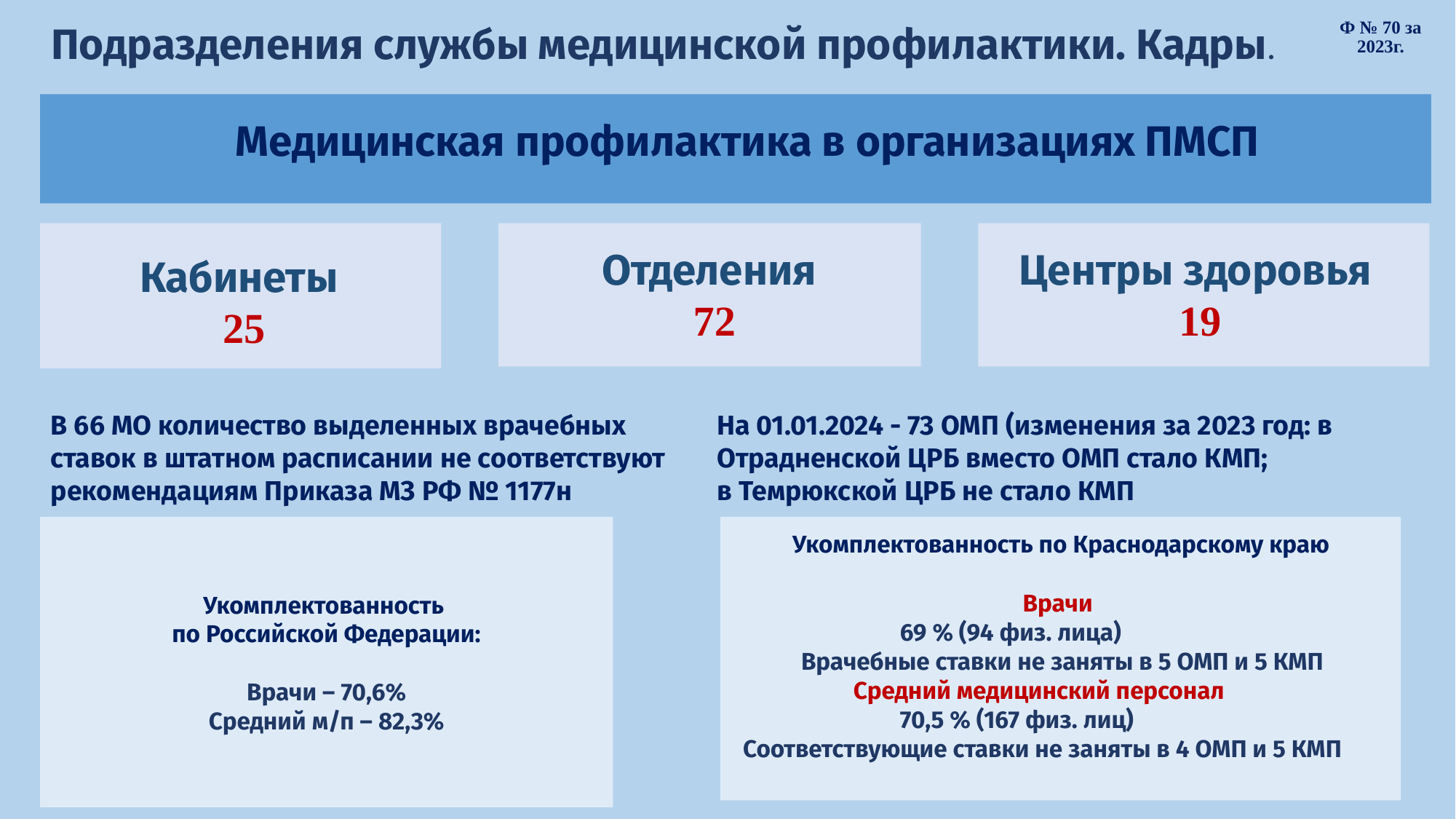

# Подразделения службы медицинской профилактики. Кадры.
Ф № 70 за 2023г.

Медицинская профилактика в организациях ПМСП

Отделения
72
Центры здоровья
19
Кабинеты
25
В 66 МО количество выделенных врачебных ставок в штатном расписании не соответствуют рекомендациям Приказа МЗ РФ № 1177н
На 01.01.2024 - 73 ОМП (изменения за 2023 год: в Отрадненской ЦРБ вместо ОМП стало КМП;
в Темрюкской ЦРБ не стало КМП
Укомплектованность
по Российской Федерации:

Врачи – 70,6%
Средний м/п – 82,3%
 Укомплектованность по Краснодарскому краю

Врачи
                             69 % (94 физ. лица)
            Врачебные ставки не заняты в 5 ОМП и 5 КМП
                     Средний медицинский персонал
                             70,5 % (167 физ. лиц)
  Соответствующие ставки не заняты в 4 ОМП и 5 КМП